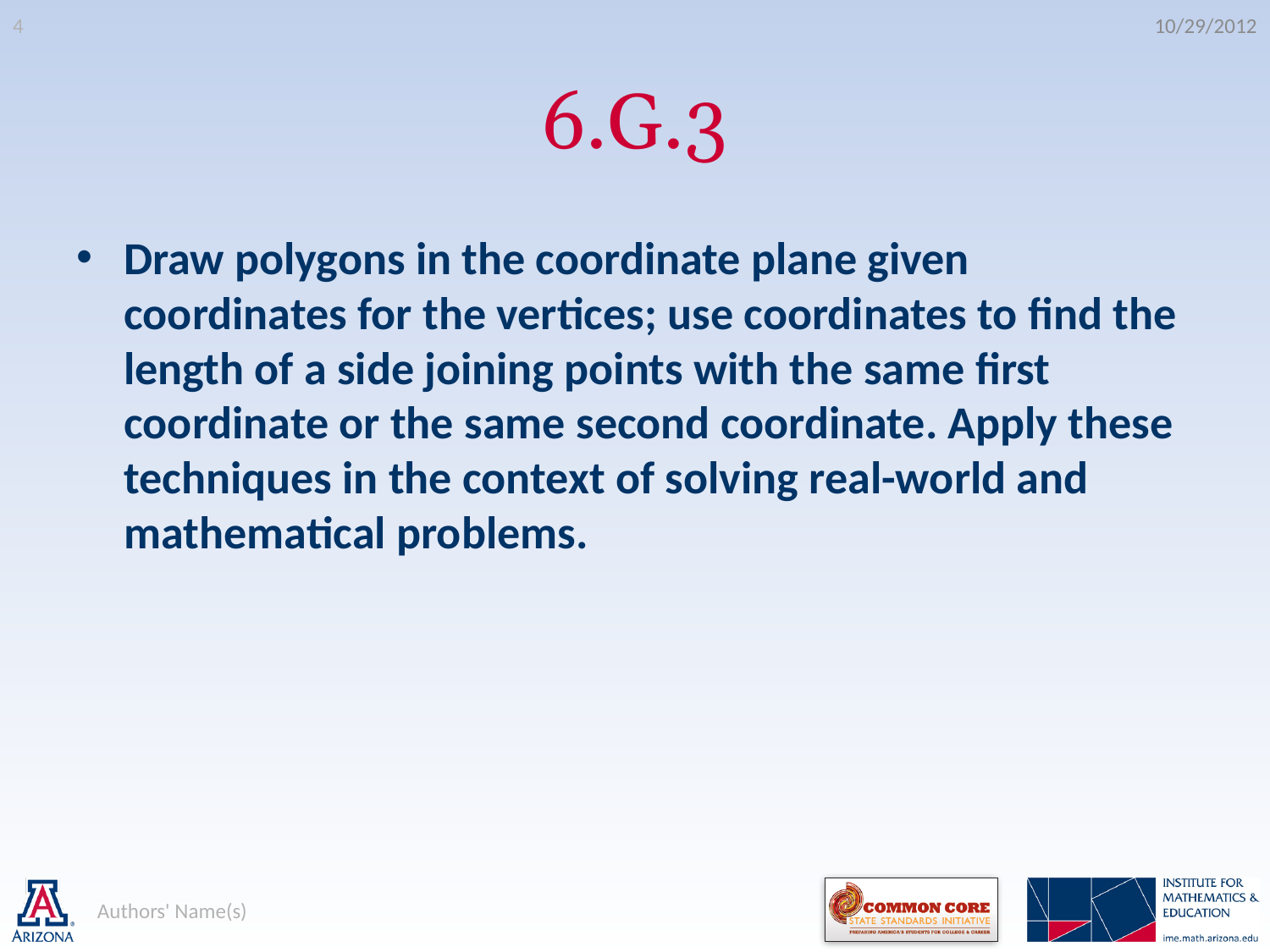

4
10/29/2012
# 6.G.3
Draw polygons in the coordinate plane given coordinates for the vertices; use coordinates to find the length of a side joining points with the same first coordinate or the same second coordinate. Apply these techniques in the context of solving real-world and mathematical problems.

Authors' Name(s)